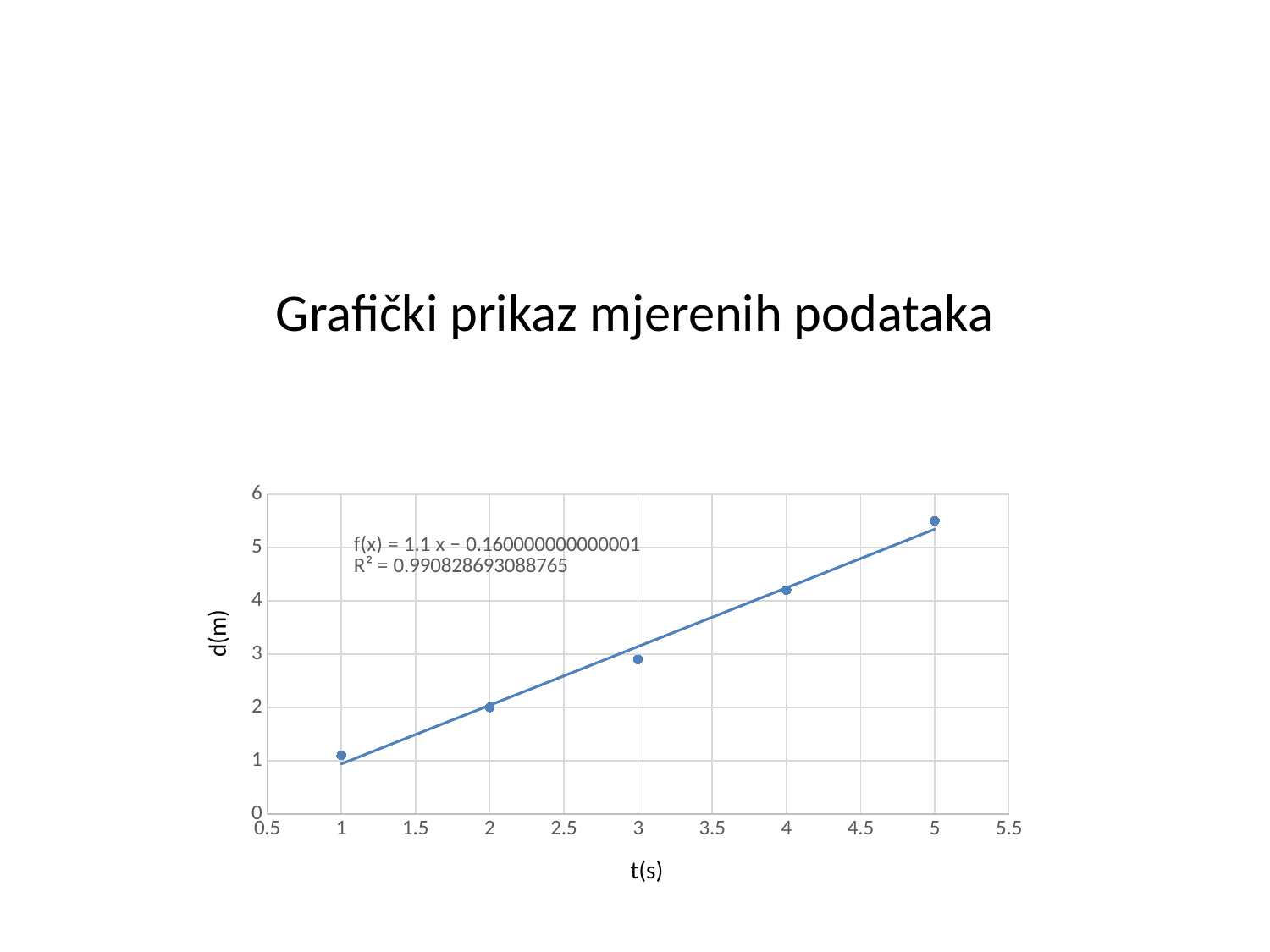

# Grafički prikaz mjerenih podataka

### Chart

| Category | Y-Values |
|---|---|
d(m)
t(s)